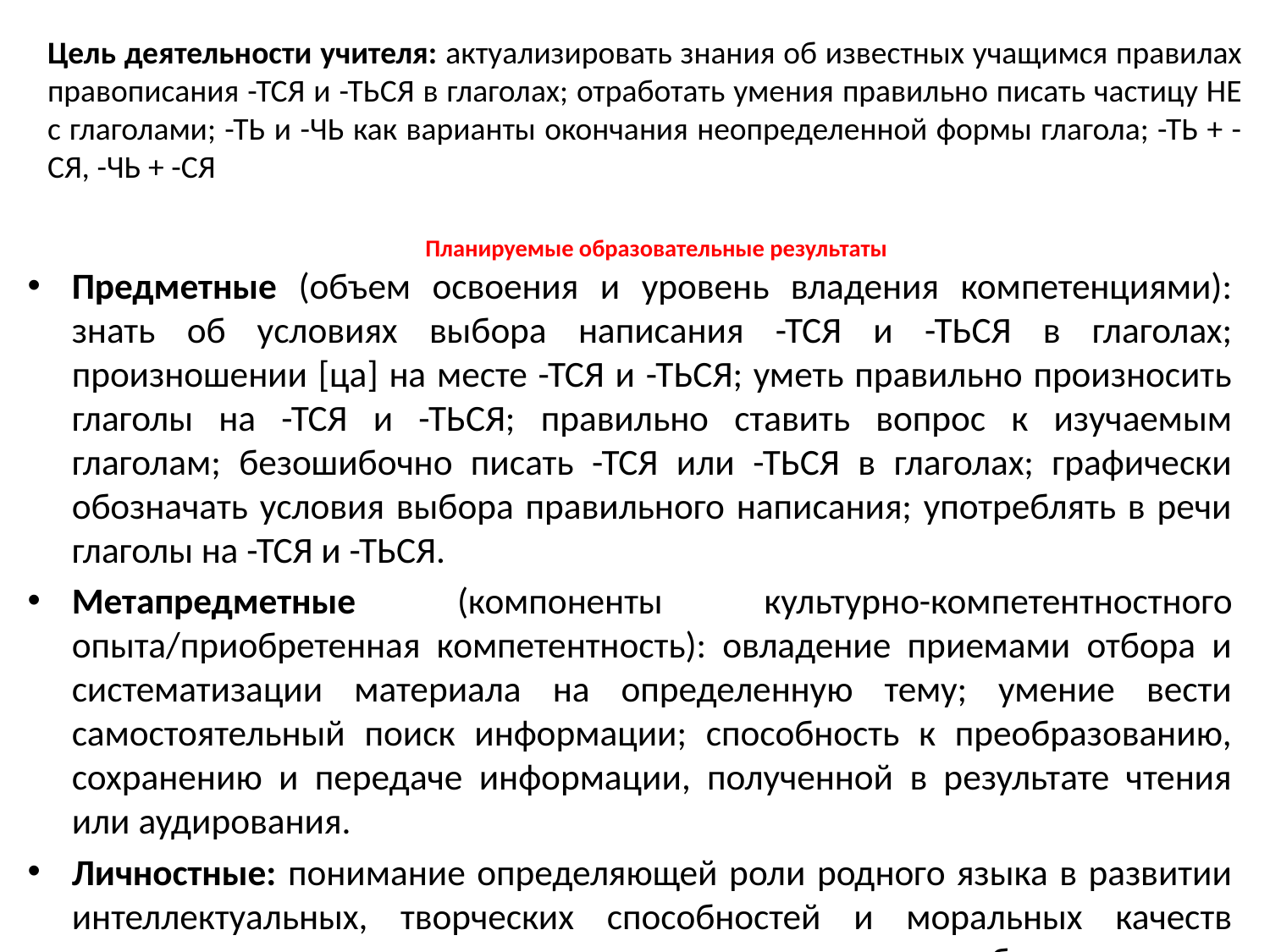

Цель деятельности учителя: актуализировать знания об известных учащимся правилах правописания -ТСЯ и -ТЬСЯ в глаголах; отработать умения правильно писать частицу НЕ с глаголами; -ТЬ и -ЧЬ как варианты окончания неопределенной формы глагола; -ТЬ + -СЯ, -ЧЬ + -СЯ
# Планируемые образовательные результаты
Предметные (объем освоения и уровень владения компетенциями): знать об условиях выбора написания -ТСЯ и -ТЬСЯ в глаголах; произношении [ца] на месте -ТСЯ и -ТЬСЯ; уметь правильно произносить глаголы на -ТСЯ и -ТЬСЯ; правильно ставить вопрос к изучаемым глаголам; безошибочно писать -ТСЯ или -ТЬСЯ в глаголах; графически обозначать условия выбора правильного написания; употреблять в речи глаголы на -ТСЯ и -ТЬСЯ.
Метапредметные (компоненты культурно-компетентностного опыта/приобретенная компетентность): овладение приемами отбора и систематизации материала на определенную тему; умение вести самостоятельный поиск информации; способность к преобразованию, сохранению и передаче информации, полученной в результате чтения или аудирования.
Личностные: понимание определяющей роли родного языка в развитии интеллектуальных, творческих способностей и моральных качеств личности, его значения в процессе получения школьного образования